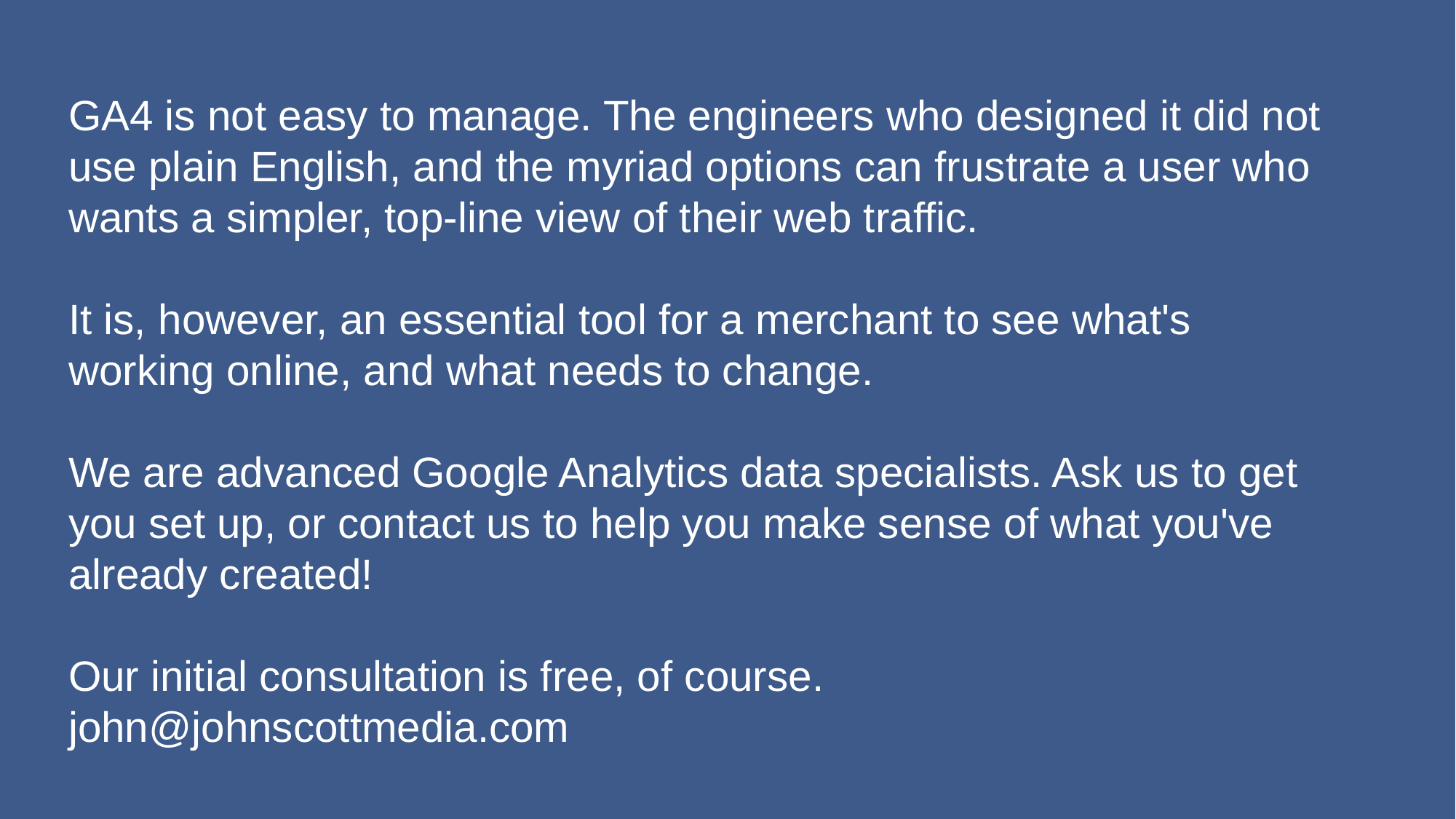

GA4 is not easy to manage. The engineers who designed it did not use plain English, and the myriad options can frustrate a user who wants a simpler, top-line view of their web traffic.

It is, however, an essential tool for a merchant to see what's working online, and what needs to change.
We are advanced Google Analytics data specialists. Ask us to get you set up, or contact us to help you make sense of what you've
already created!

Our initial consultation is free, of course. john@johnscottmedia.com